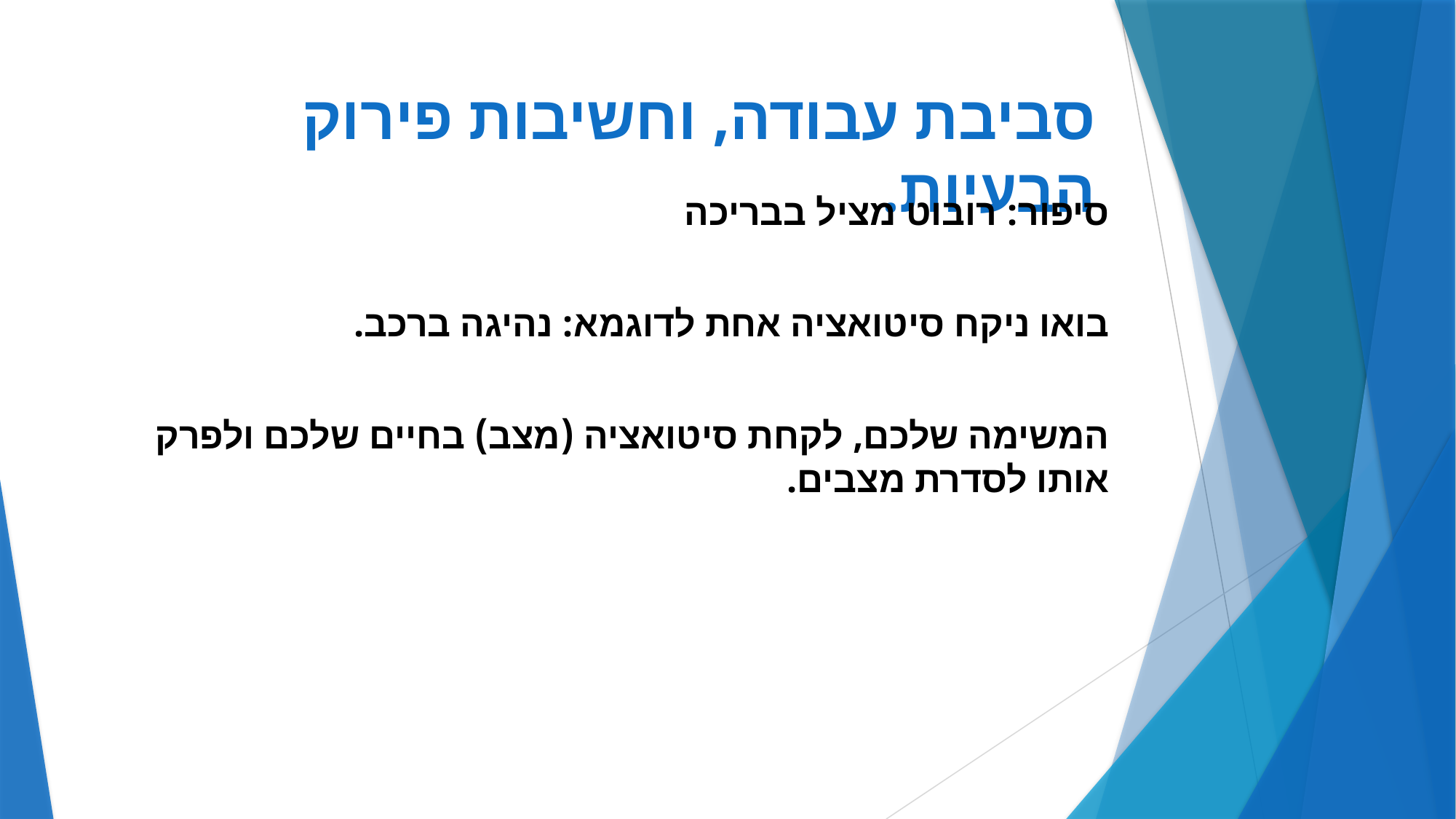

# סביבת עבודה, וחשיבות פירוק הבעיות.
סיפור: רובוט מציל בבריכה

בואו ניקח סיטואציה אחת לדוגמא: נהיגה ברכב.

המשימה שלכם, לקחת סיטואציה (מצב) בחיים שלכם ולפרק אותו לסדרת מצבים.